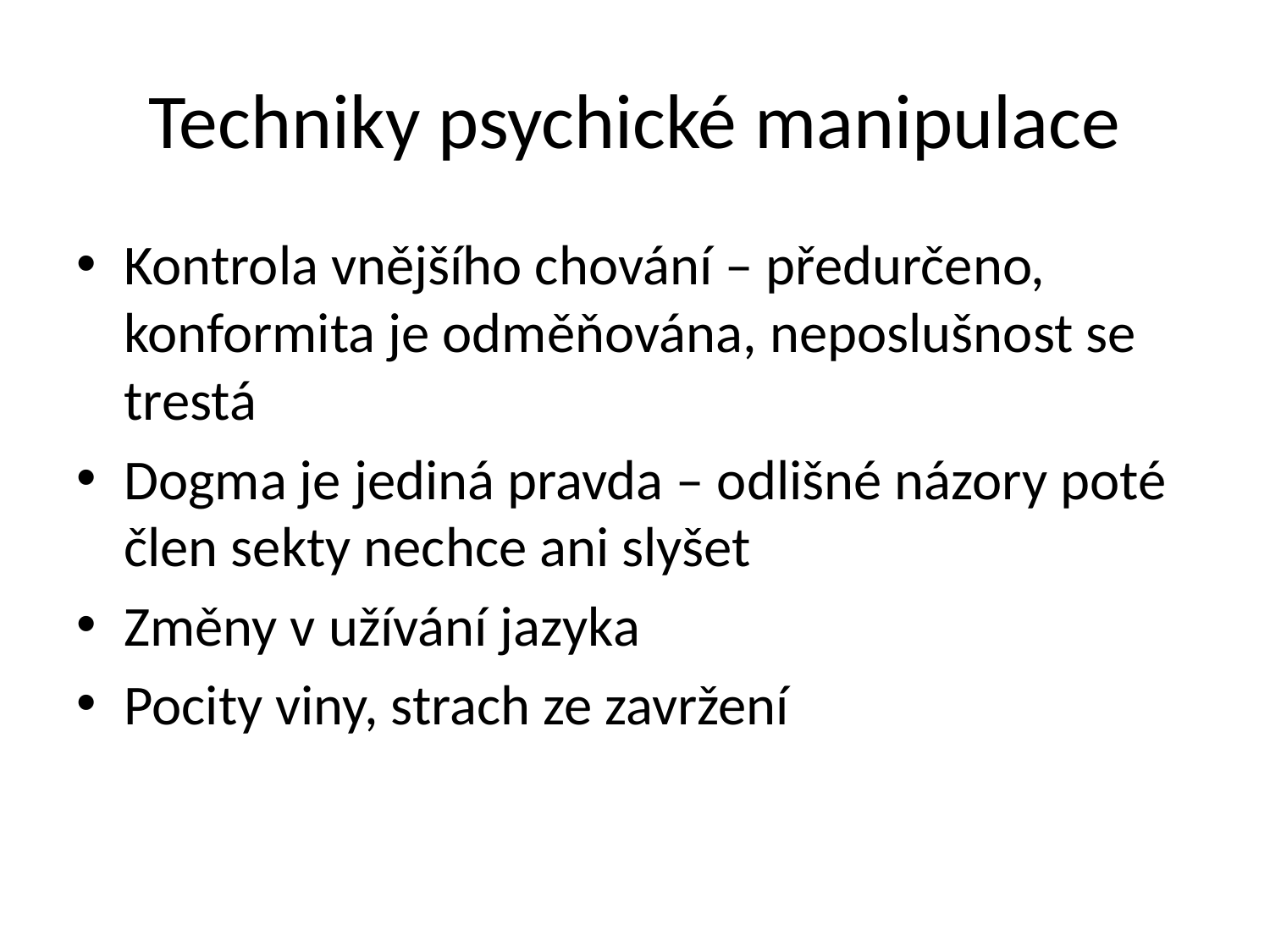

# Techniky psychické manipulace
Kontrola vnějšího chování – předurčeno, konformita je odměňována, neposlušnost se trestá
Dogma je jediná pravda – odlišné názory poté člen sekty nechce ani slyšet
Změny v užívání jazyka
Pocity viny, strach ze zavržení